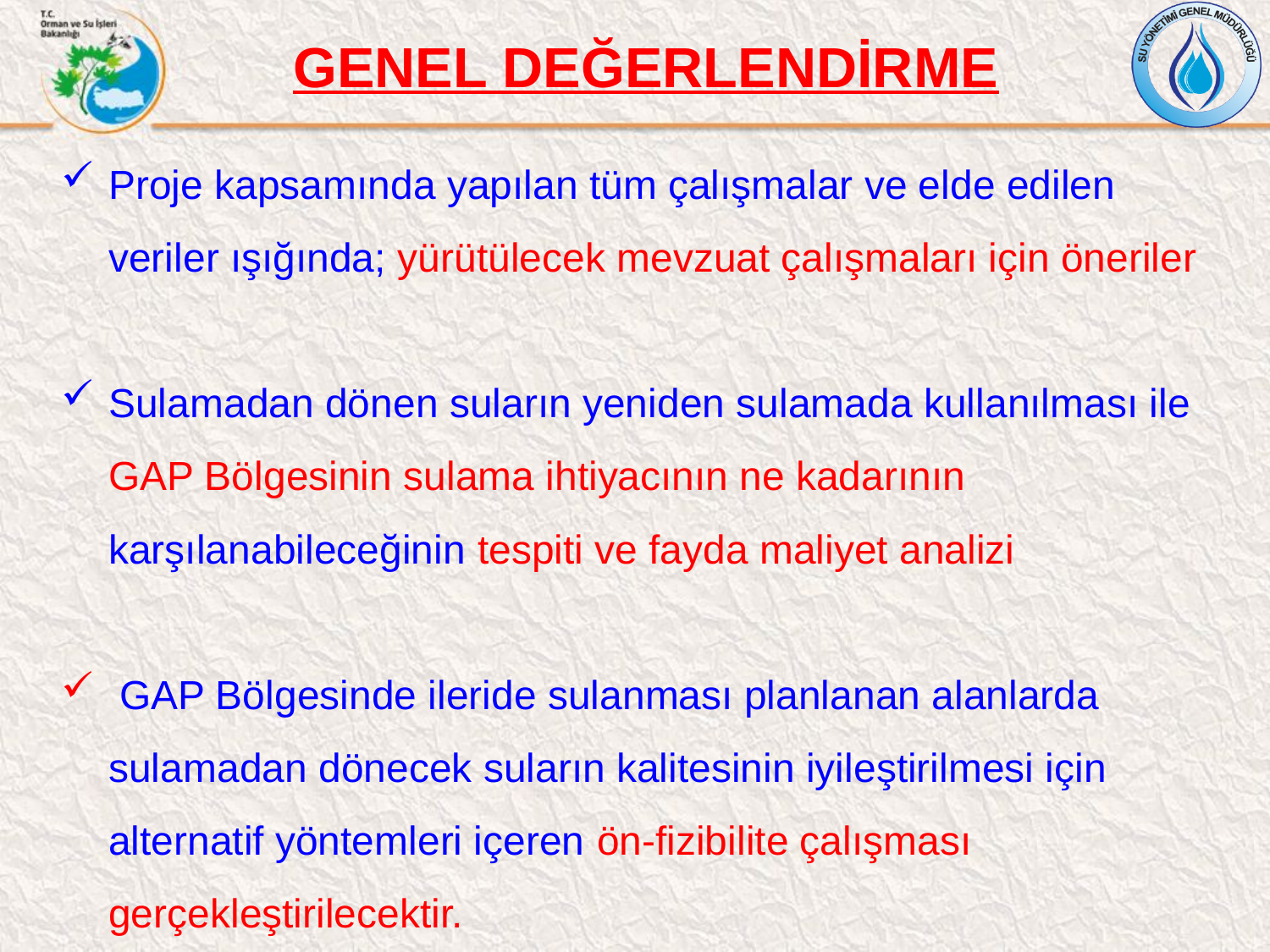

GENEL DEĞERLENDİRME

Proje kapsamında yapılan tüm çalışmalar ve elde edilen veriler ışığında; yürütülecek mevzuat çalışmaları için öneriler

Sulamadan dönen suların yeniden sulamada kullanılması ile GAP Bölgesinin sulama ihtiyacının ne kadarının karşılanabileceğinin tespiti ve fayda maliyet analizi

 GAP Bölgesinde ileride sulanması planlanan alanlarda sulamadan dönecek suların kalitesinin iyileştirilmesi için alternatif yöntemleri içeren ön-fizibilite çalışması gerçekleştirilecektir.